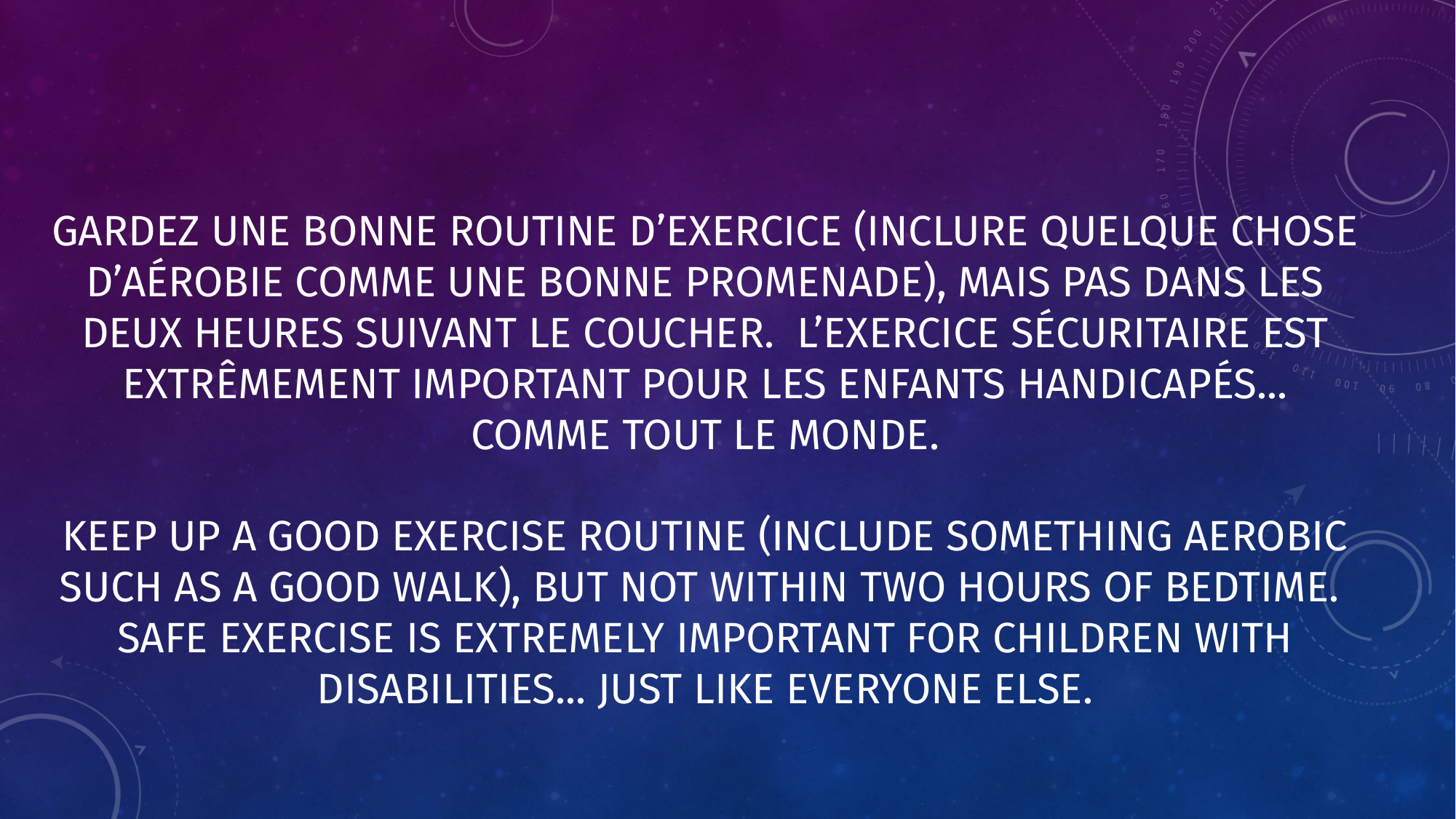

# Gardez une bonne routine d’exercice (inclure quelque chose d’aérobie comme une bonne promenade), mais pas dans les deux heures suivant le coucher.  L’exercice sécuritaire est extrêmement important pour les enfants handicapés... comme tout le monde. Keep up a good exercise routine (include something aerobic such as a good walk), but not within two hours of bedtime.  Safe exercise is extremely important for children with disabilities... just like everyone else.